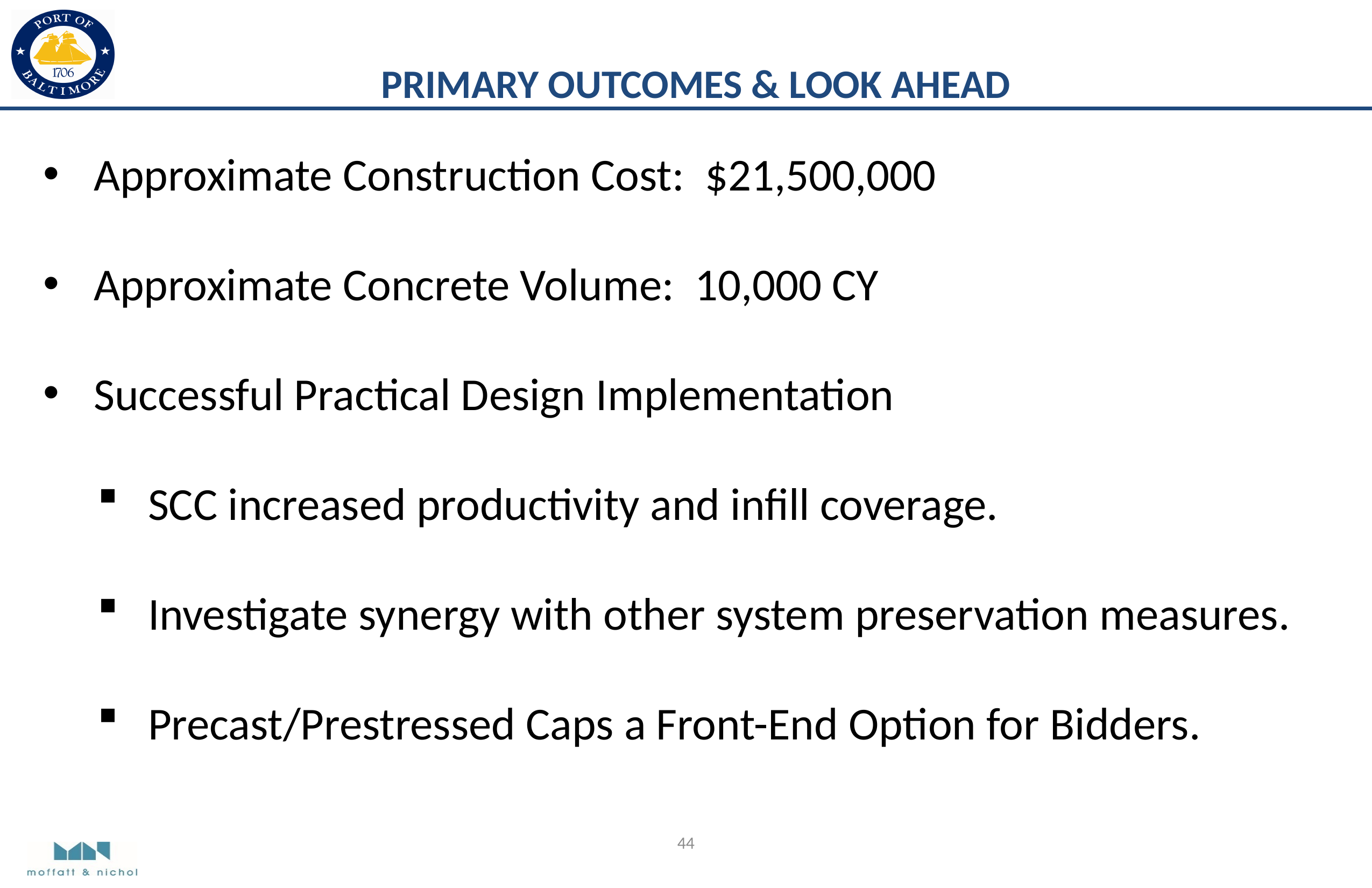

PRIMARY OUTCOMES & LOOK AHEAD
Approximate Construction Cost:  $21,500,000

Approximate Concrete Volume:  10,000 CY

Successful Practical Design Implementation

SCC increased productivity and infill coverage.

Investigate synergy with other system preservation measures.

Precast/Prestressed Caps a Front-End Option for Bidders.

44